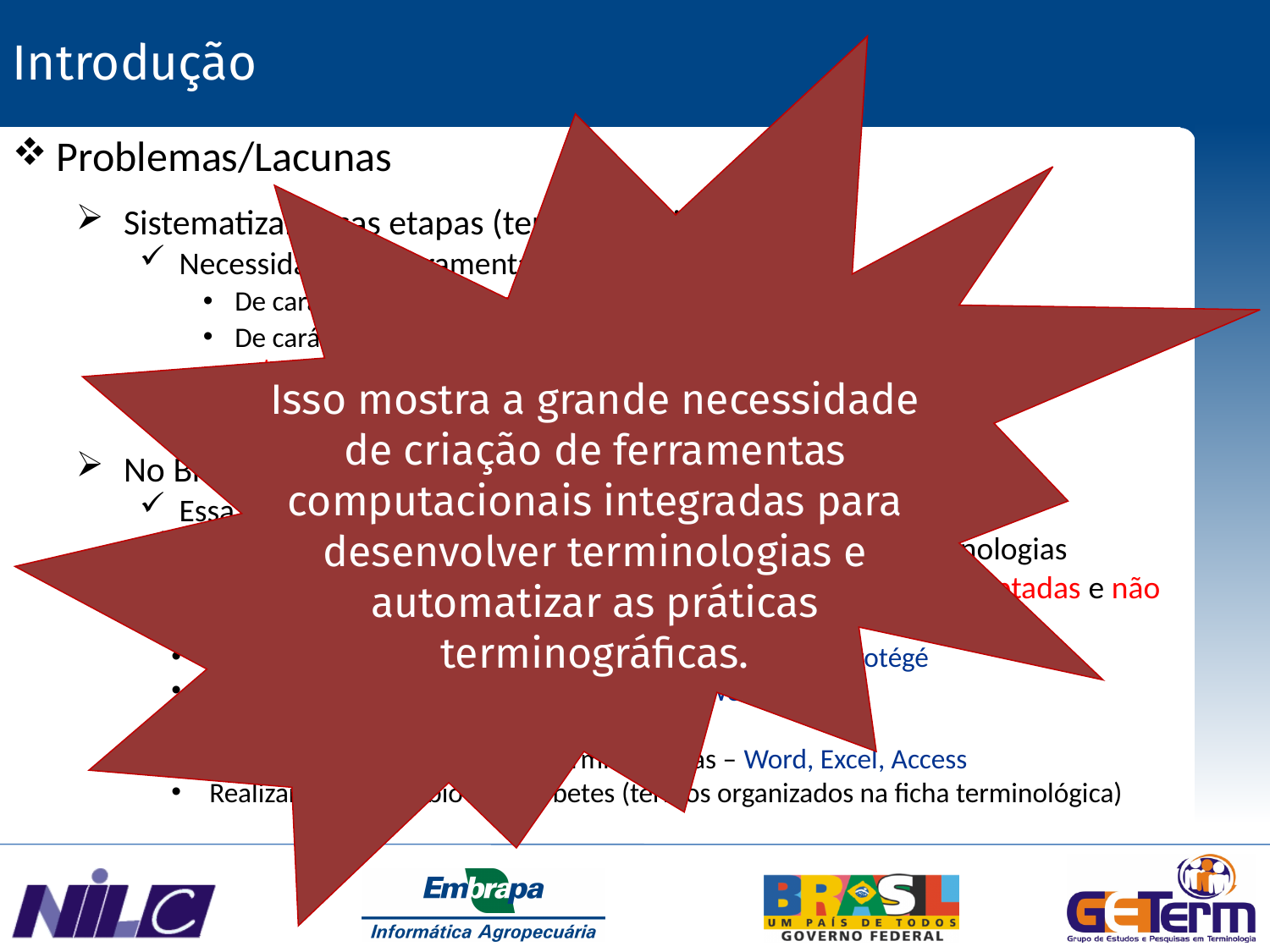

Introdução

 Problemas/Lacunas
Sistematizar essas etapas (terminografia)
Necessidade de ferramentas computacionais
De caráter lingüístico que reflitam as necessidades do trabalho
De caráter colaborativo que atendam às necessidades comunicacionais da natureza do trabalho
Combinação da Informática e Terminologia = TERMINÓTICA

No Brasil
Essa combinação ainda engatinha
Carência de recursos computacionais para desenvolver terminologias
Os terminólogos brasileiros utilizam diferentes ferramentas adaptadas e não específicas
 Editar estruturas conceituais (ontologias) – FolioViews, Protégé
 Armazenar e gerenciar os termos – Access, Word
 Compilar a base definicional – Word, Excel
 Redigir as definições e Fichas Terminológicas – Word, Excel, Access
 Realizar o intercâmbio dos verbetes (termos organizados na ficha terminológica)
Isso mostra a grande necessidade
de criação de ferramentas
computacionais integradas para desenvolver terminologias e
automatizar as práticas terminográficas.